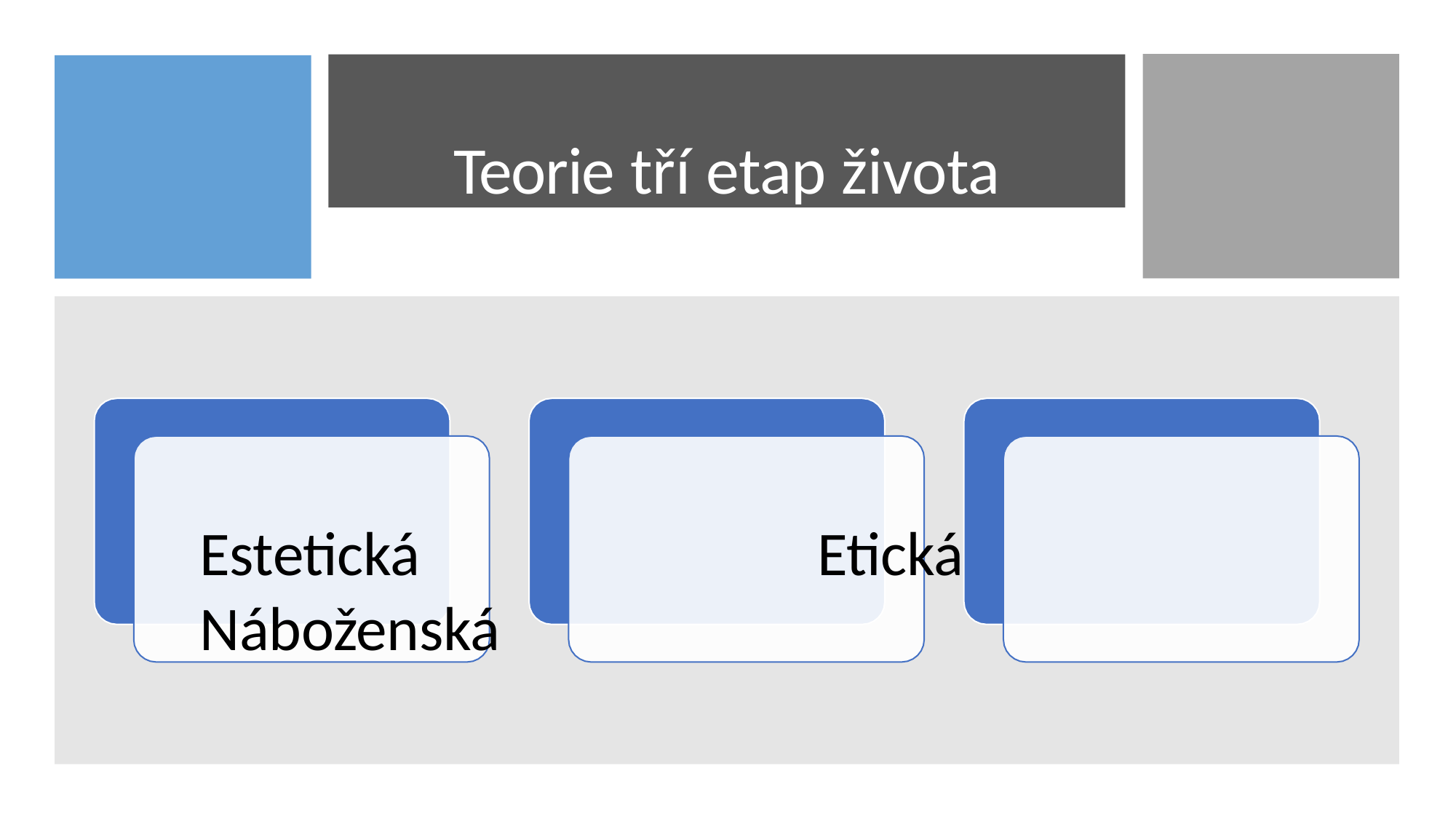

# Teorie tří etap života

Estetická	Etická	Náboženská